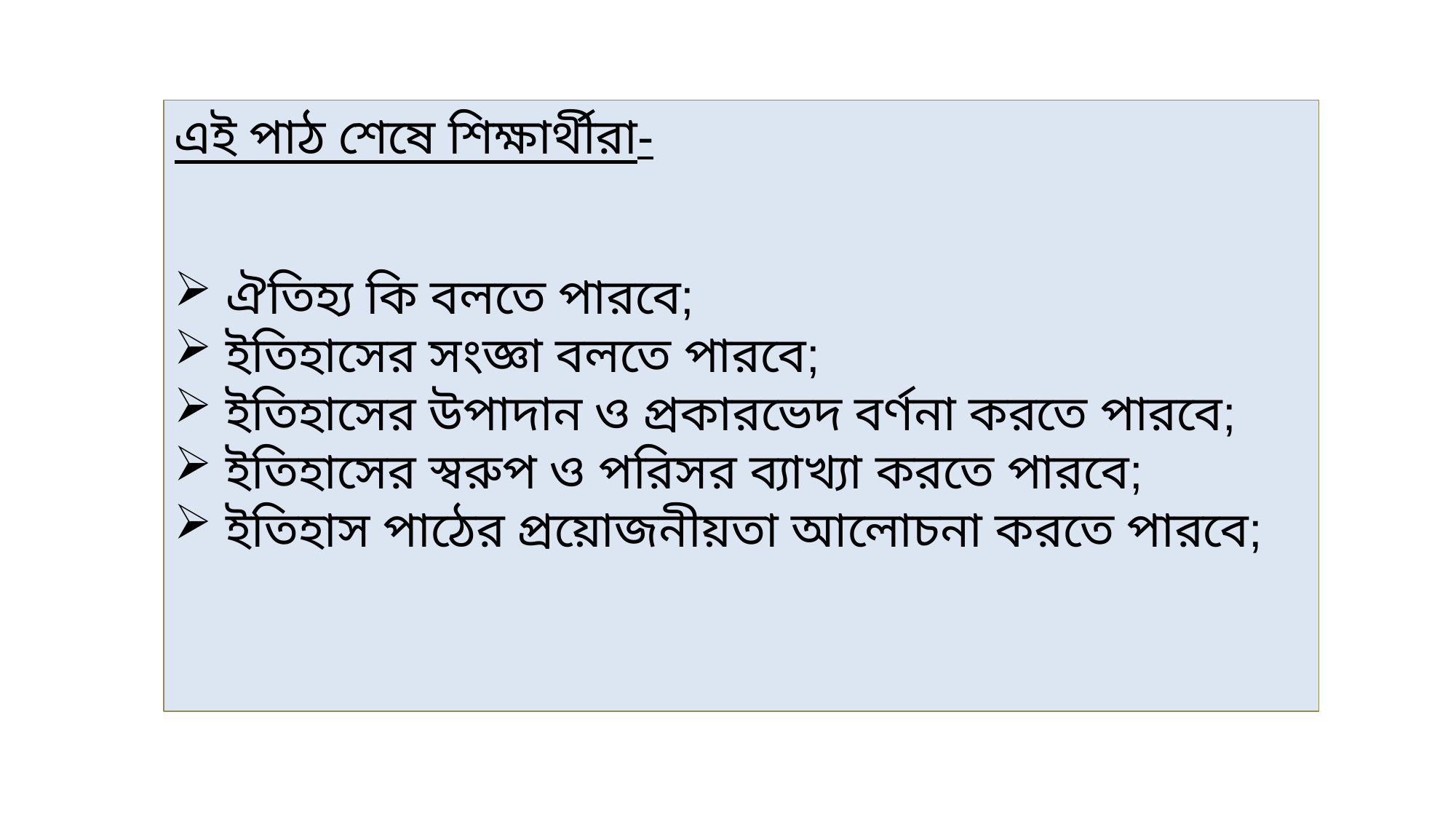

এই পাঠ শেষে শিক্ষার্থীরা-

 ঐতিহ্য কি বলতে পারবে;
 ইতিহাসের সংজ্ঞা বলতে পারবে;
 ইতিহাসের উপাদান ও প্রকারভেদ বর্ণনা করতে পারবে;
 ইতিহাসের স্বরুপ ও পরিসর ব্যাখ্যা করতে পারবে;
 ইতিহাস পাঠের প্রয়োজনীয়তা আলোচনা করতে পারবে;